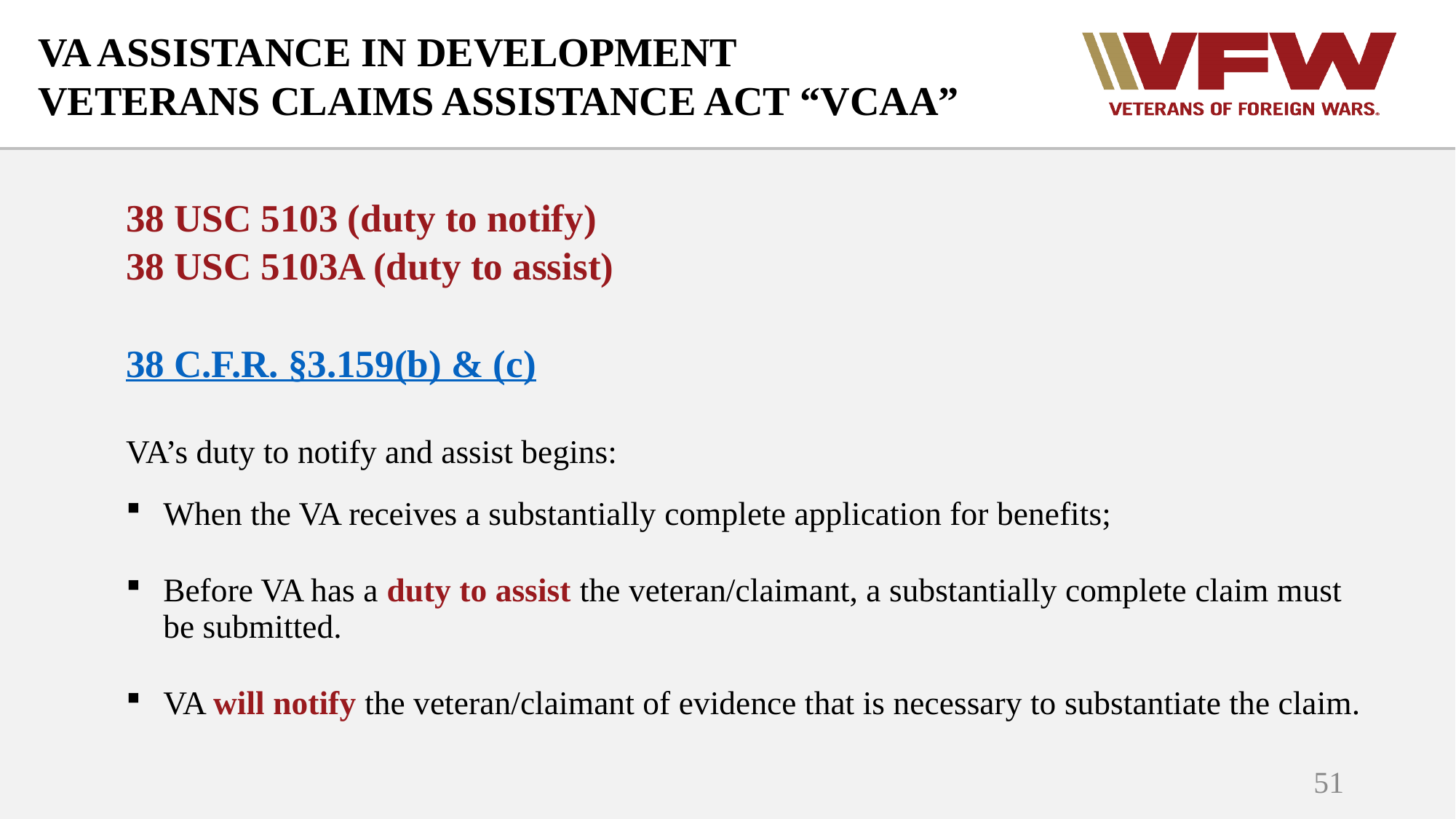

VA ASSISTANCE IN DEVELOPMENT
VETERANS CLAIMS ASSISTANCE ACT “VCAA”

38 USC 5103 (duty to notify)
38 USC 5103A (duty to assist)

38 C.F.R. §3.159(b) & (c)

VA’s duty to notify and assist begins:

When the VA receives a substantially complete application for benefits;

Before VA has a duty to assist the veteran/claimant, a substantially complete claim must be submitted.

VA will notify the veteran/claimant of evidence that is necessary to substantiate the claim.

51